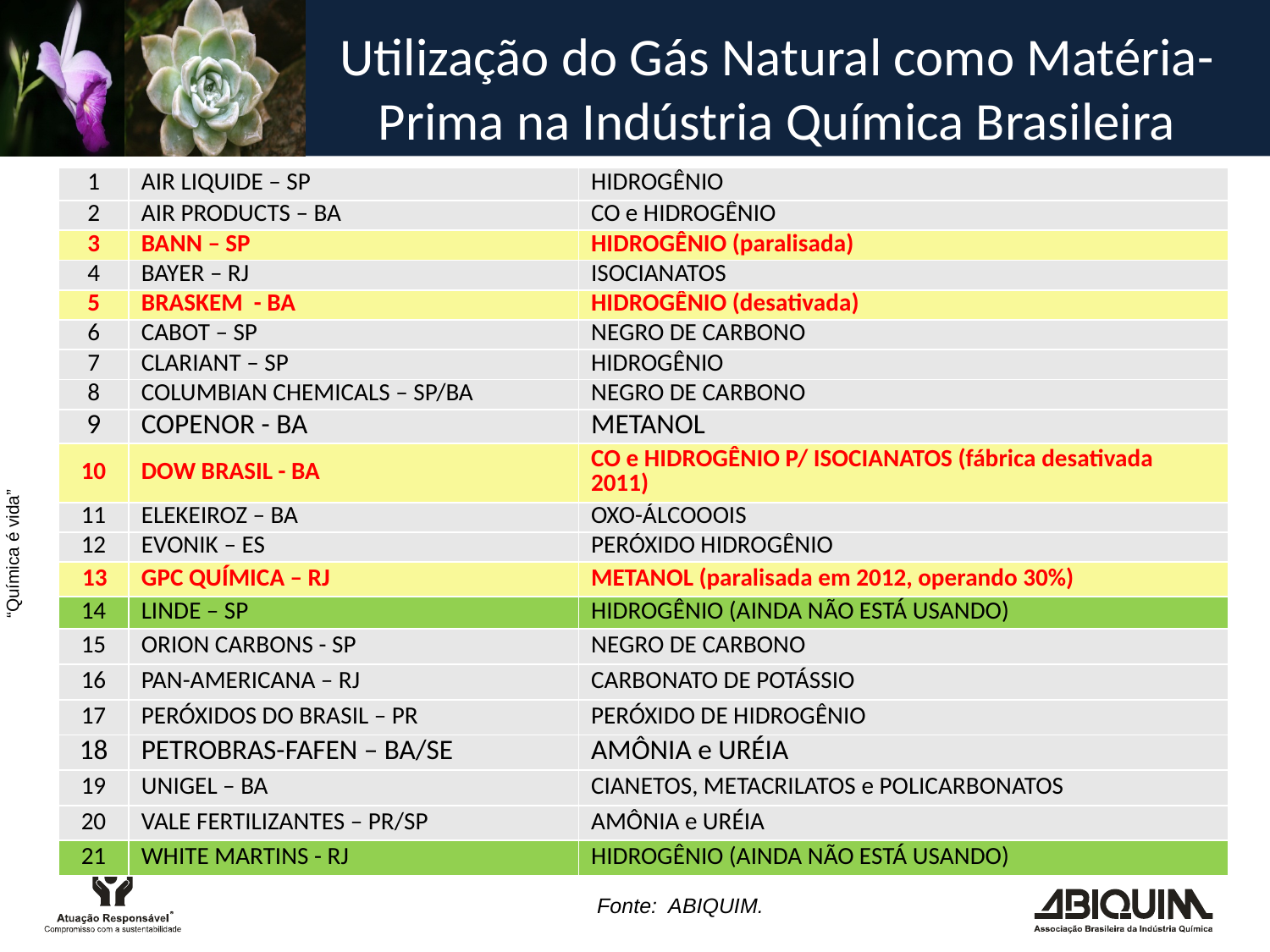

Utilização do Gás Natural como Matéria-Prima na Indústria Química Brasileira
| 1 | AIR LIQUIDE – SP | HIDROGÊNIO |
| --- | --- | --- |
| 2 | AIR PRODUCTS – BA | CO e HIDROGÊNIO |
| 3 | BANN – SP | HIDROGÊNIO (paralisada) |
| 4 | BAYER – RJ | ISOCIANATOS |
| 5 | BRASKEM - BA | HIDROGÊNIO (desativada) |
| 6 | CABOT – SP | NEGRO DE CARBONO |
| 7 | CLARIANT – SP | HIDROGÊNIO |
| 8 | COLUMBIAN CHEMICALS – SP/BA | NEGRO DE CARBONO |
| 9 | COPENOR - BA | METANOL |
| 10 | DOW BRASIL - BA | CO e HIDROGÊNIO P/ ISOCIANATOS (fábrica desativada 2011) |
| 11 | ELEKEIROZ – BA | OXO-ÁLCOOOIS |
| 12 | EVONIK – ES | PERÓXIDO HIDROGÊNIO |
| 13 | GPC QUÍMICA – RJ | METANOL (paralisada em 2012, operando 30%) |
| 14 | LINDE – SP | HIDROGÊNIO (AINDA NÃO ESTÁ USANDO) |
| 15 | ORION CARBONS - SP | NEGRO DE CARBONO |
| 16 | PAN-AMERICANA – RJ | CARBONATO DE POTÁSSIO |
| 17 | PERÓXIDOS DO BRASIL – PR | PERÓXIDO DE HIDROGÊNIO |
| 18 | PETROBRAS-FAFEN – BA/SE | AMÔNIA e URÉIA |
| 19 | UNIGEL – BA | cianetos, metacrilatos e policarbonatos |
| 20 | VALE FERTILIZANTES – PR/SP | AMÔNIA e URÉIA |
| 21 | WHITE MARTINS - RJ | HIDROGÊNIO (AINDA NÃO ESTÁ USANDO) |
Fonte:  ABIQUIM.